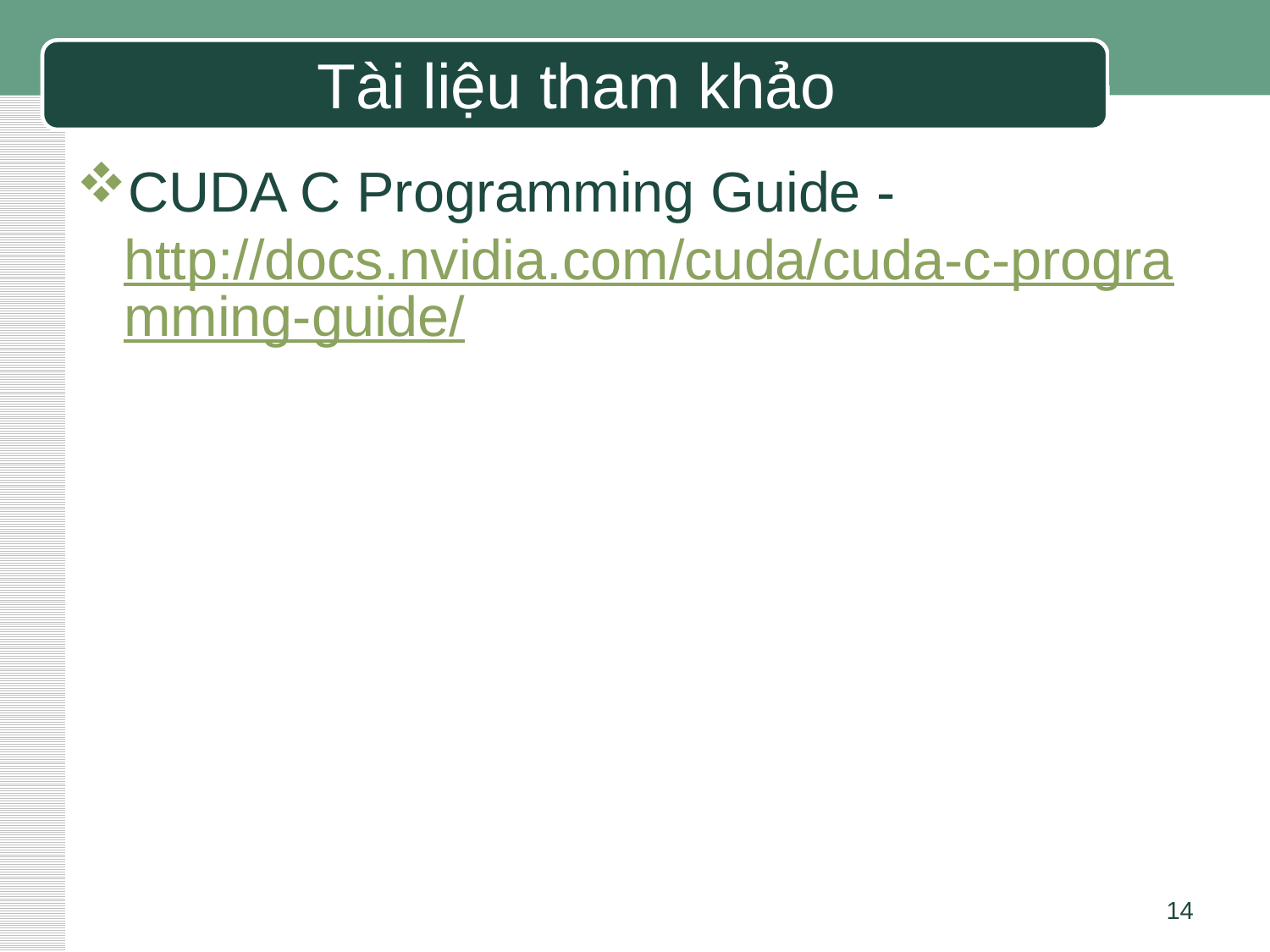

# Tài liệu tham khảo
CUDA C Programming Guide - http://docs.nvidia.com/cuda/cuda-c-programming-guide/

14